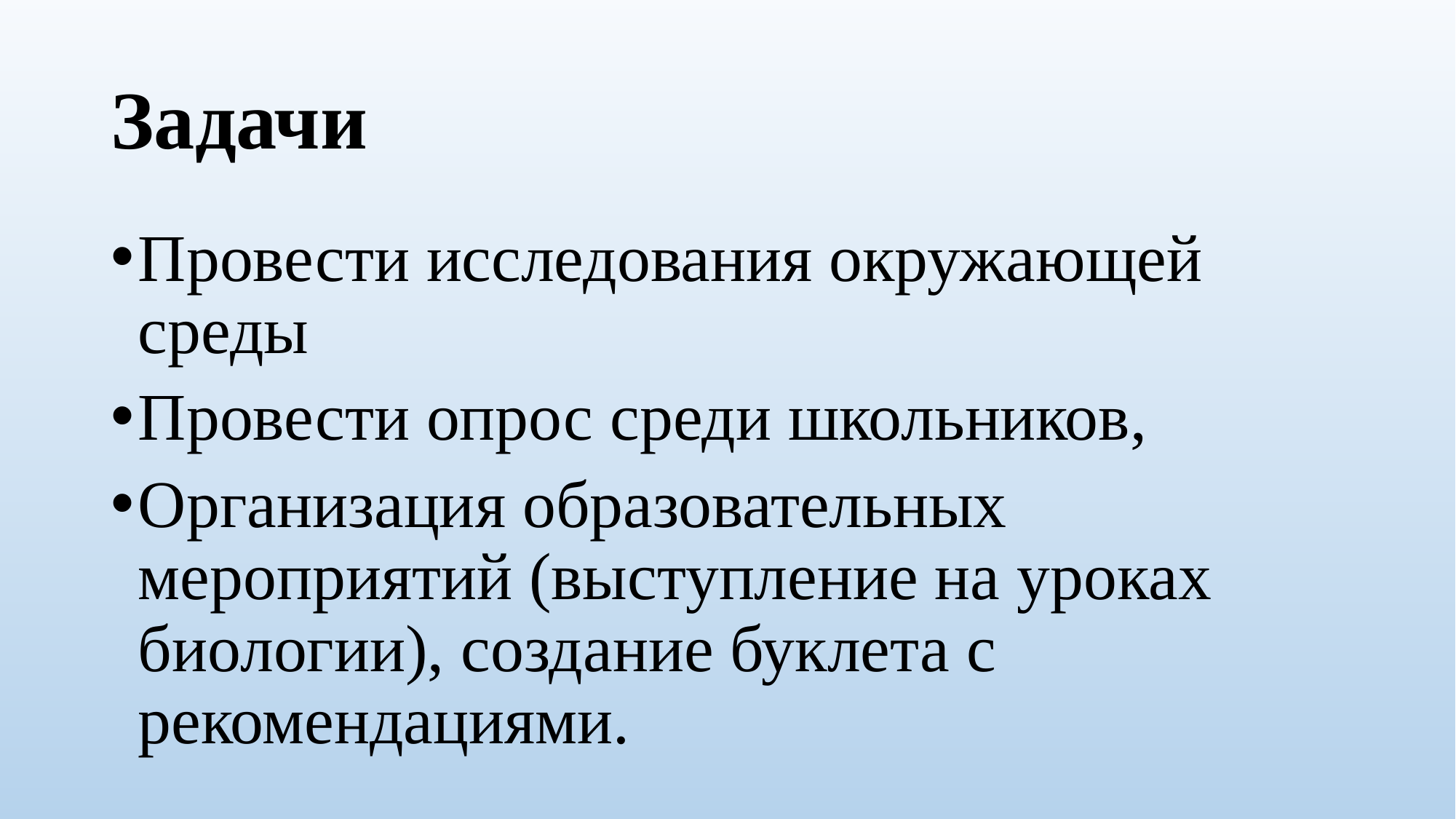

# Задачи
Провести исследования окружающей среды
Провести опрос среди школьников,
Организация образовательных мероприятий (выступление на уроках биологии), создание буклета с рекомендациями.